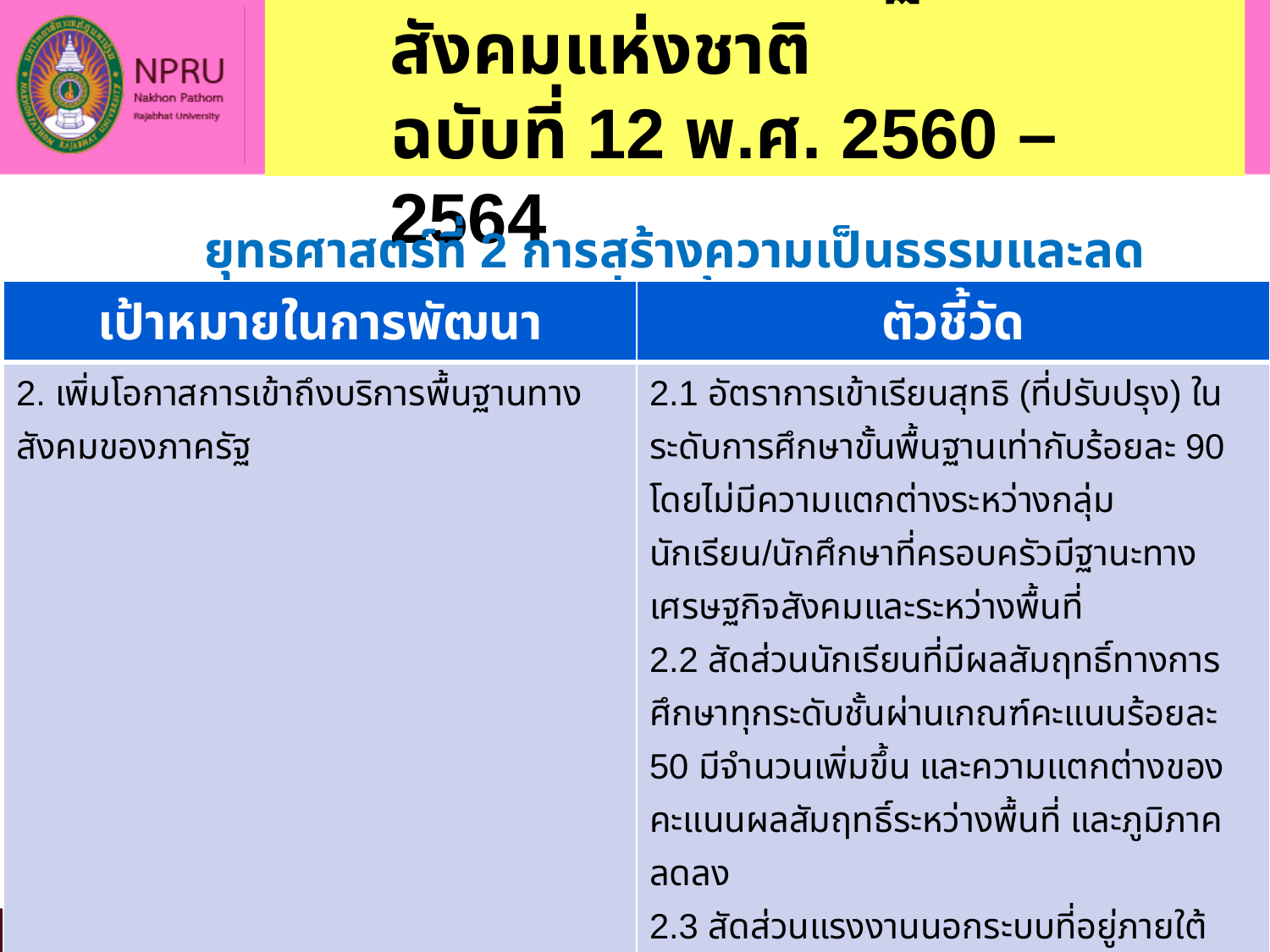

2. แผนพัฒนาเศรษฐกิจและสังคมแห่งชาติ
ฉบับที่ 12 พ.ศ. 2560 – 2564
#
ยุทธศาสตร์ที่ 2 การสร้างความเป็นธรรมและลดความเหลื่อมล้ำในสังคม
| เป้าหมายในการพัฒนา | ตัวชี้วัด |
| --- | --- |
| 2. เพิ่มโอกาสการเข้าถึงบริการพื้นฐานทางสังคมของภาครัฐ | 2.1 อัตราการเข้าเรียนสุทธิ (ที่ปรับปรุง) ในระดับการศึกษาขั้นพื้นฐานเท่ากับร้อยละ 90 โดยไม่มีความแตกต่างระหว่างกลุ่มนักเรียน/นักศึกษาที่ครอบครัวมีฐานะทางเศรษฐกิจสังคมและระหว่างพื้นที่ 2.2 สัดส่วนนักเรียนที่มีผลสัมฤทธิ์ทางการศึกษาทุกระดับชั้นผ่านเกณฑ์คะแนนร้อยละ 50 มีจำนวนเพิ่มขึ้น และความแตกต่างของคะแนนผลสัมฤทธิ์ระหว่างพื้นที่ และภูมิภาคลดลง 2.3 สัดส่วนแรงงานนอกระบบที่อยู่ภายใต้ประกันสังคม (ผู้ประกันตนตามมาตรา 40) และที่เข้าร่วมกองทุนการออมแห่งชาติต่อกำลังแรงงานเพิ่มขึ้น 2.4 ความแตกต่างของสัดส่วนบุคลากรทางการแพทย์ต่อประชากรระหว่างพื้นที่ลดลง 2.5 การเข้าถึงกระบวนการยุติธรรมของกลุ่มประชากรที่มีฐานะยากจนเพิ่มขึ้น |
41
สำนักงานคณะกรรมการพัฒนาการเศรษฐกิจและสังคมแห่งชาติ www.nesdb.go.th